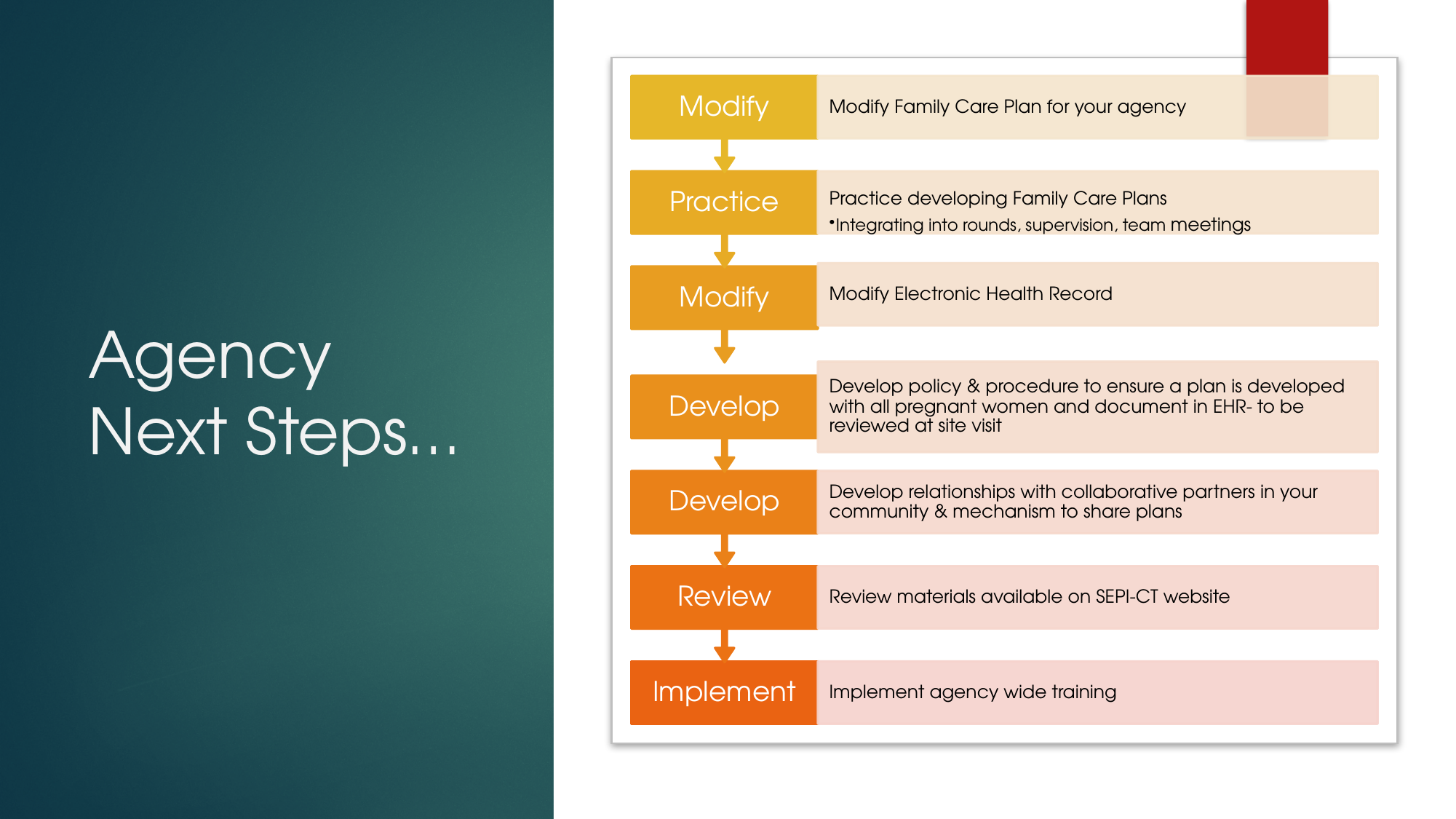

Implement
Implement agency wide training
Review
Review materials available on SEPI-CT website
Develop
Develop relationships with collaborative partners in your community & mechanism to share plans
Develop
Develop policy & procedure to ensure a plan is developed with all pregnant women and document in EHR- to be reviewed at site visit
Modify
Modify Electronic Health Record
Practice
Practice developing Family Care Plans
Integrating into rounds, supervision, team meetings
Modify
Modify Family Care Plan for your agency
# Agency Next Steps…